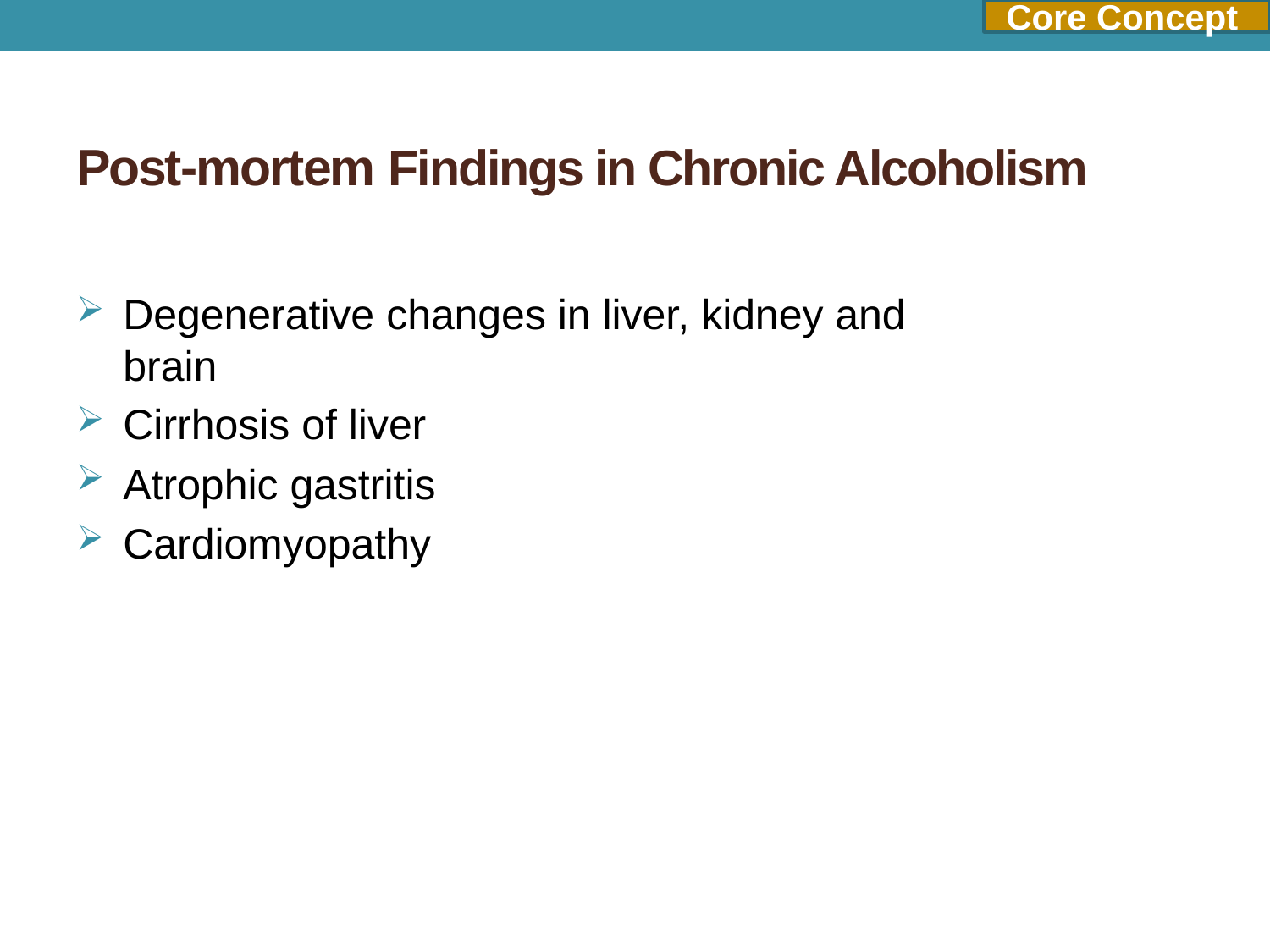

Core Concept
# Post-mortem Findings in Chronic Alcoholism

Degenerative changes in liver, kidney and brain
Cirrhosis of liver
Atrophic gastritis
Cardiomyopathy